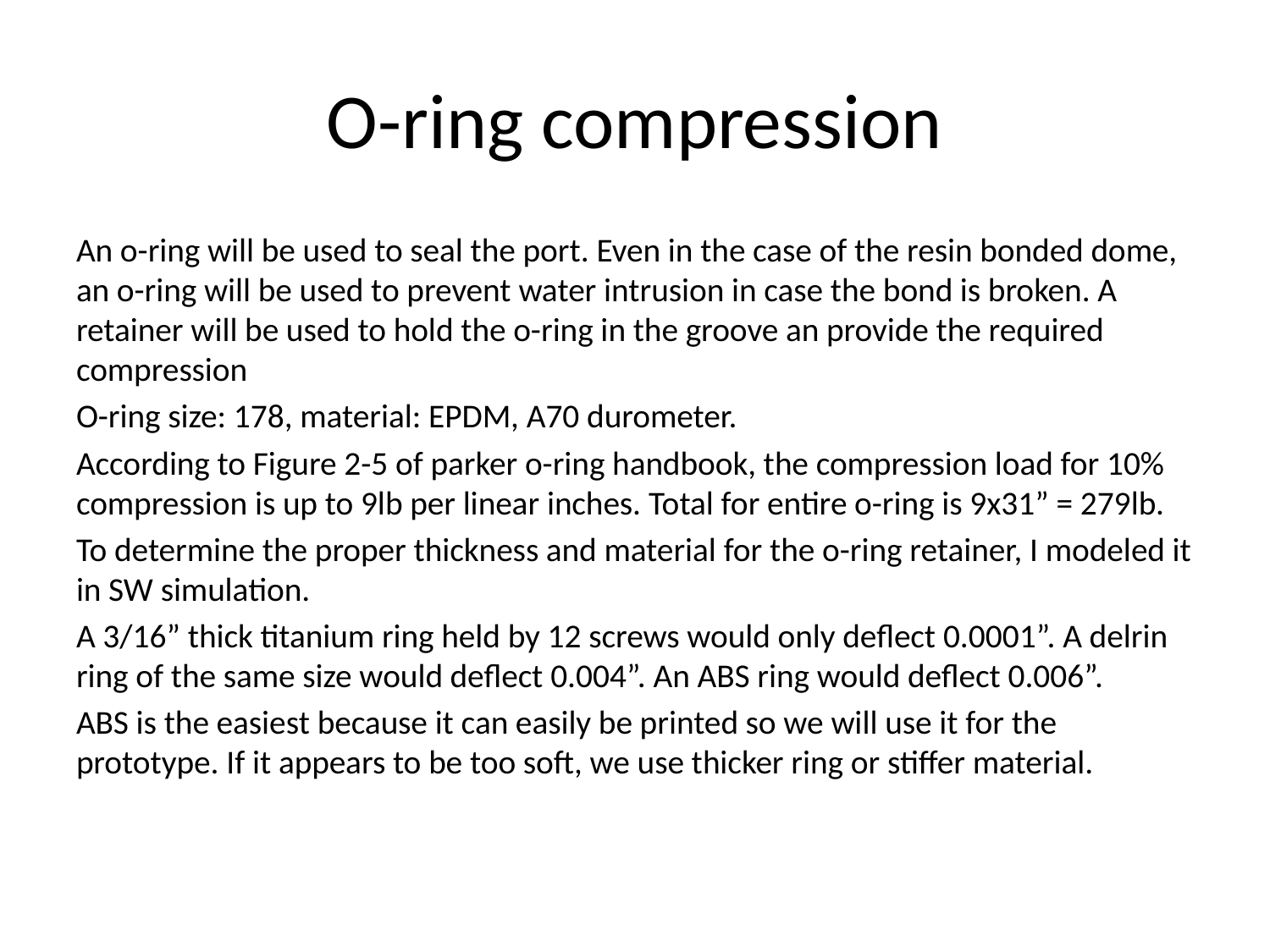

# O-ring compression
An o-ring will be used to seal the port. Even in the case of the resin bonded dome, an o-ring will be used to prevent water intrusion in case the bond is broken. A retainer will be used to hold the o-ring in the groove an provide the required compression
O-ring size: 178, material: EPDM, A70 durometer.
According to Figure 2-5 of parker o-ring handbook, the compression load for 10% compression is up to 9lb per linear inches. Total for entire o-ring is 9x31” = 279lb.
To determine the proper thickness and material for the o-ring retainer, I modeled it in SW simulation.
A 3/16” thick titanium ring held by 12 screws would only deflect 0.0001”. A delrin ring of the same size would deflect 0.004”. An ABS ring would deflect 0.006”.
ABS is the easiest because it can easily be printed so we will use it for the prototype. If it appears to be too soft, we use thicker ring or stiffer material.